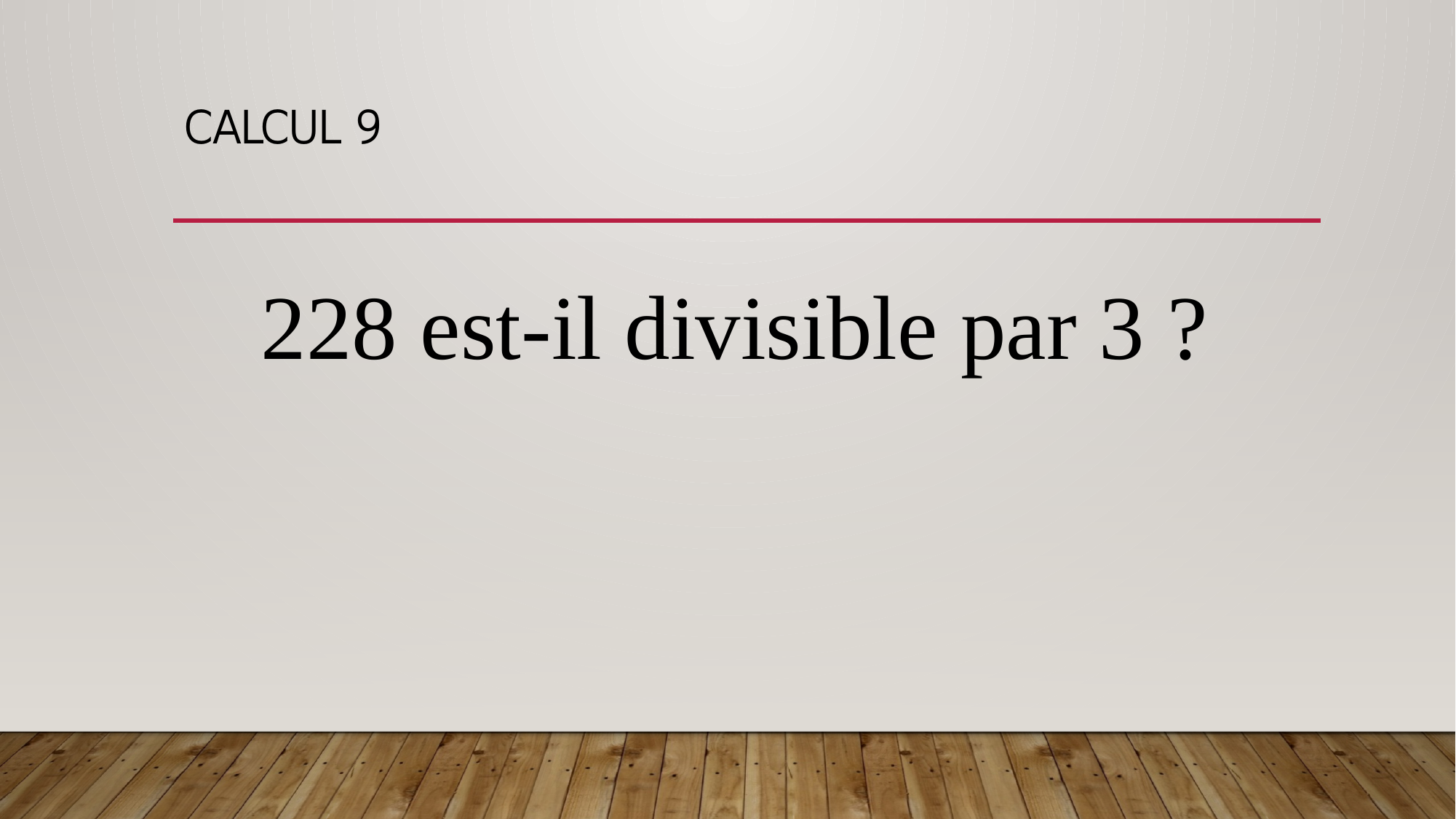

# CALCUL 9
228 est-il divisible par 3 ?